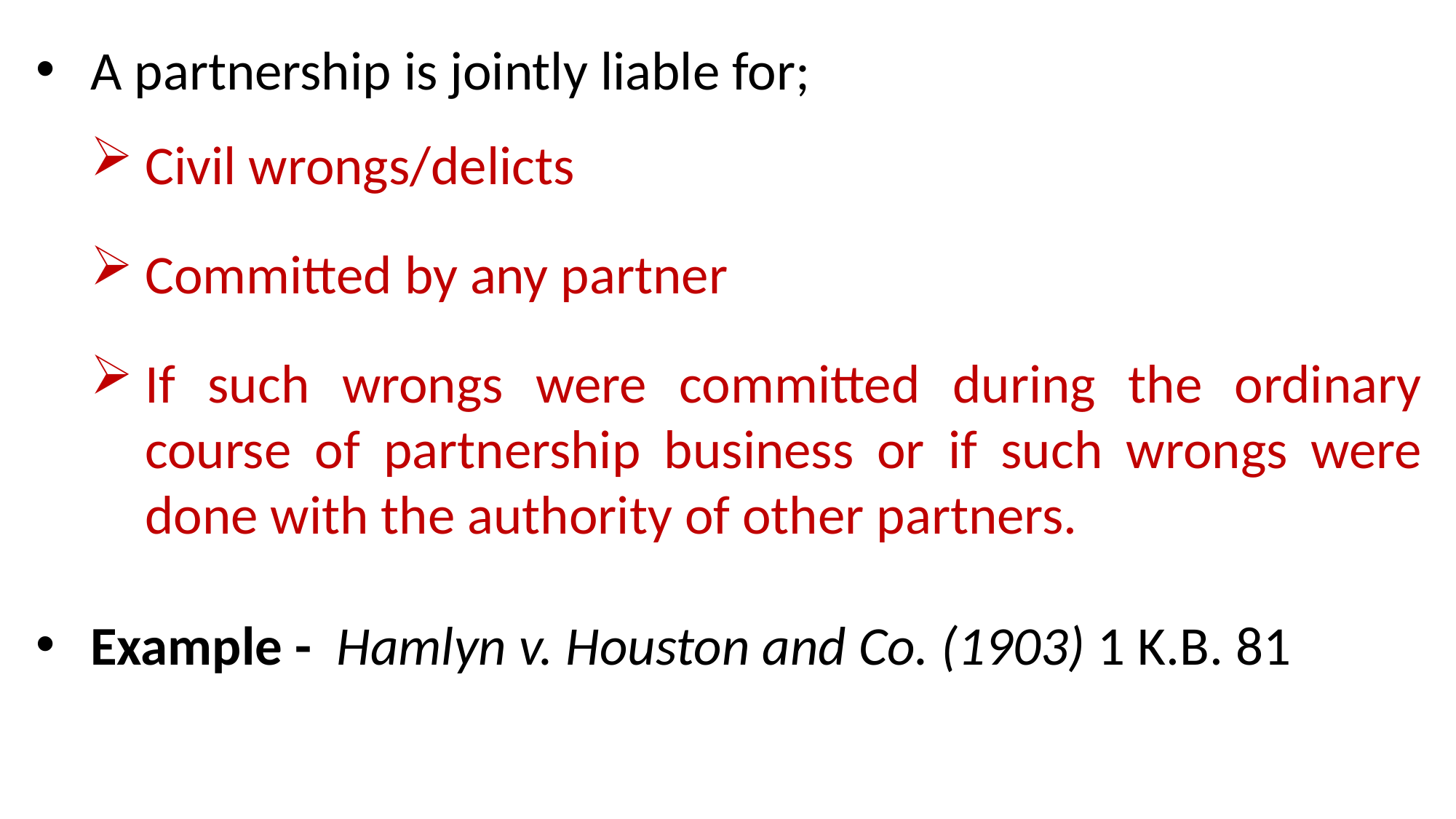

A partnership is jointly liable for;

Civil wrongs/delicts

Committed by any partner

If such wrongs were committed during the ordinary course of partnership business or if such wrongs were done with the authority of other partners.

Example -  Hamlyn v. Houston and Co. (1903) 1 K.B. 81